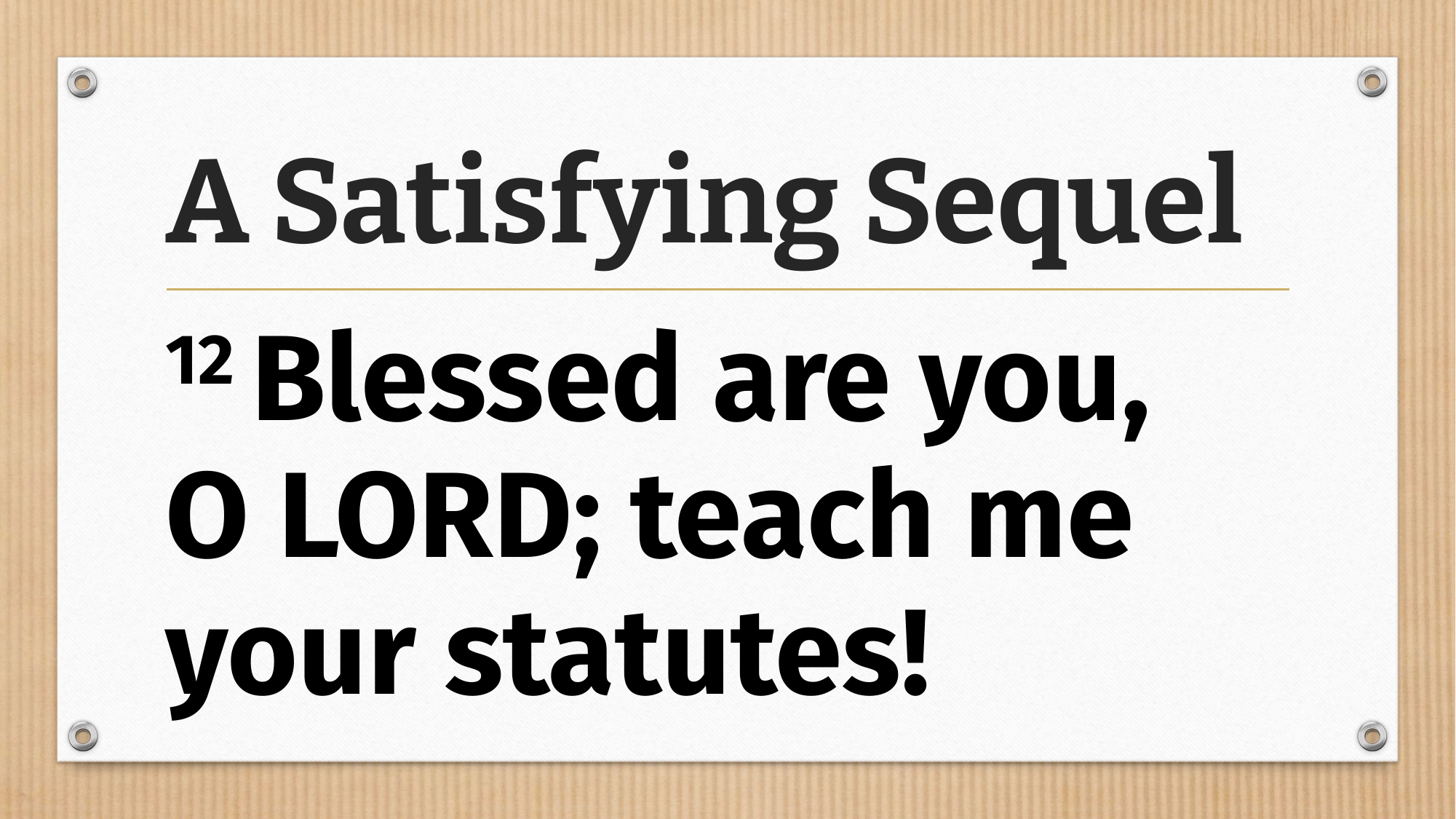

# A Satisfying Sequel
12 Blessed are you, O Lord; teach me your statutes!